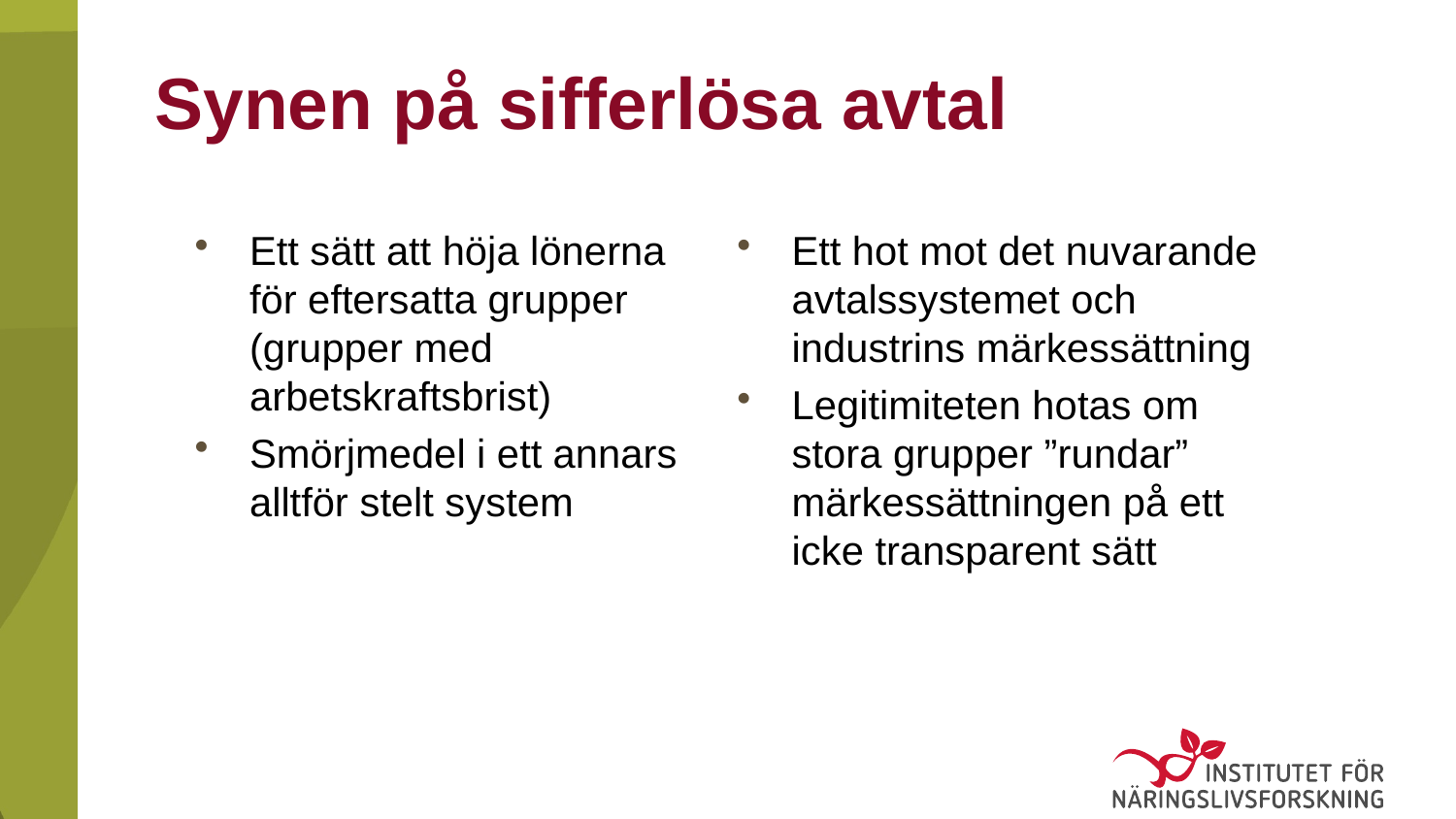

# Synen på sifferlösa avtal
Ett sätt att höja lönerna för eftersatta grupper (grupper med arbetskraftsbrist)
Smörjmedel i ett annars alltför stelt system
Ett hot mot det nuvarande avtalssystemet och industrins märkessättning
Legitimiteten hotas om stora grupper ”rundar” märkessättningen på ett icke transparent sätt